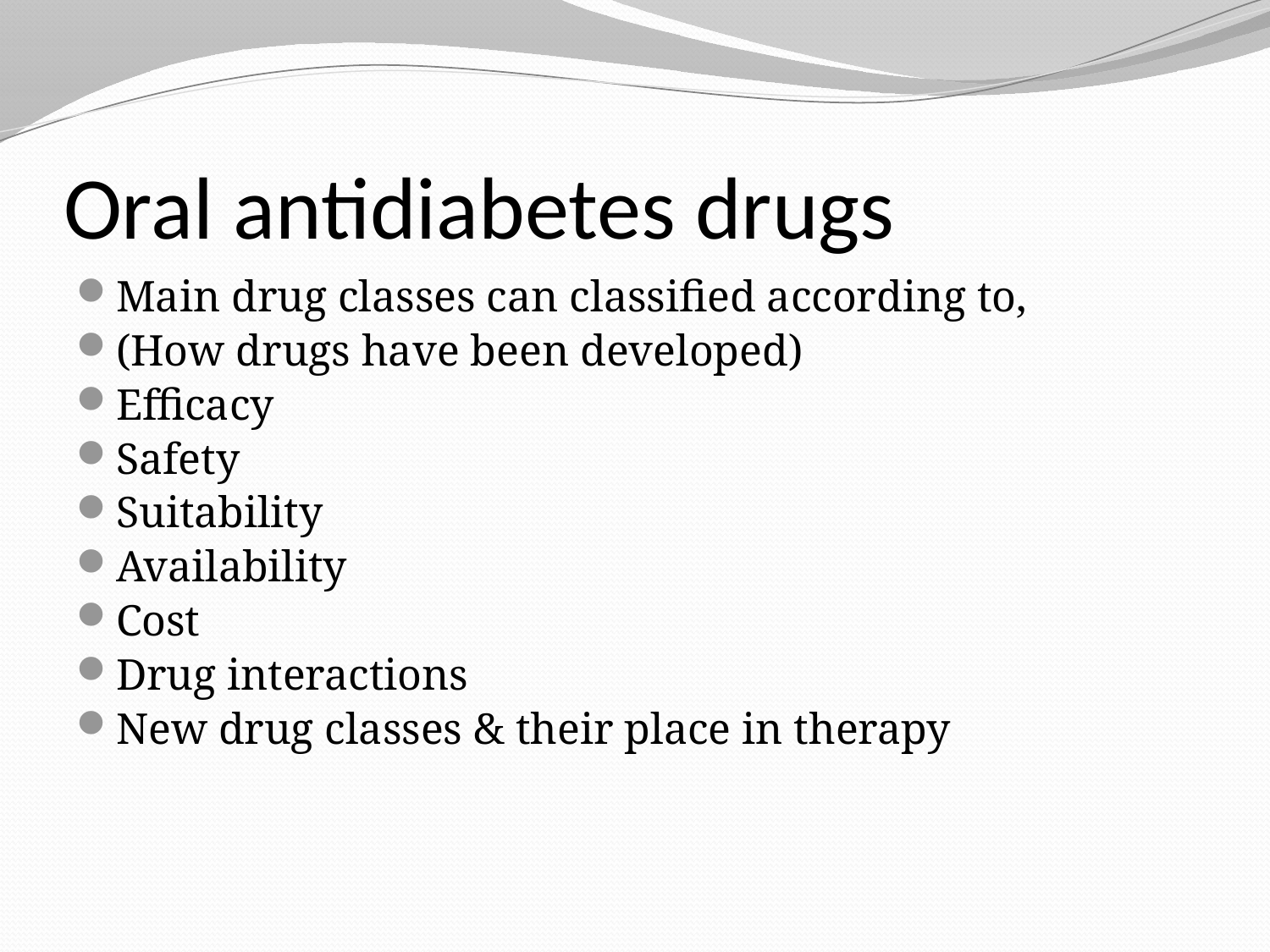

# Oral antidiabetes drugs
Main drug classes can classified according to,
(How drugs have been developed)
Efficacy
Safety
Suitability
Availability
Cost
Drug interactions
New drug classes & their place in therapy